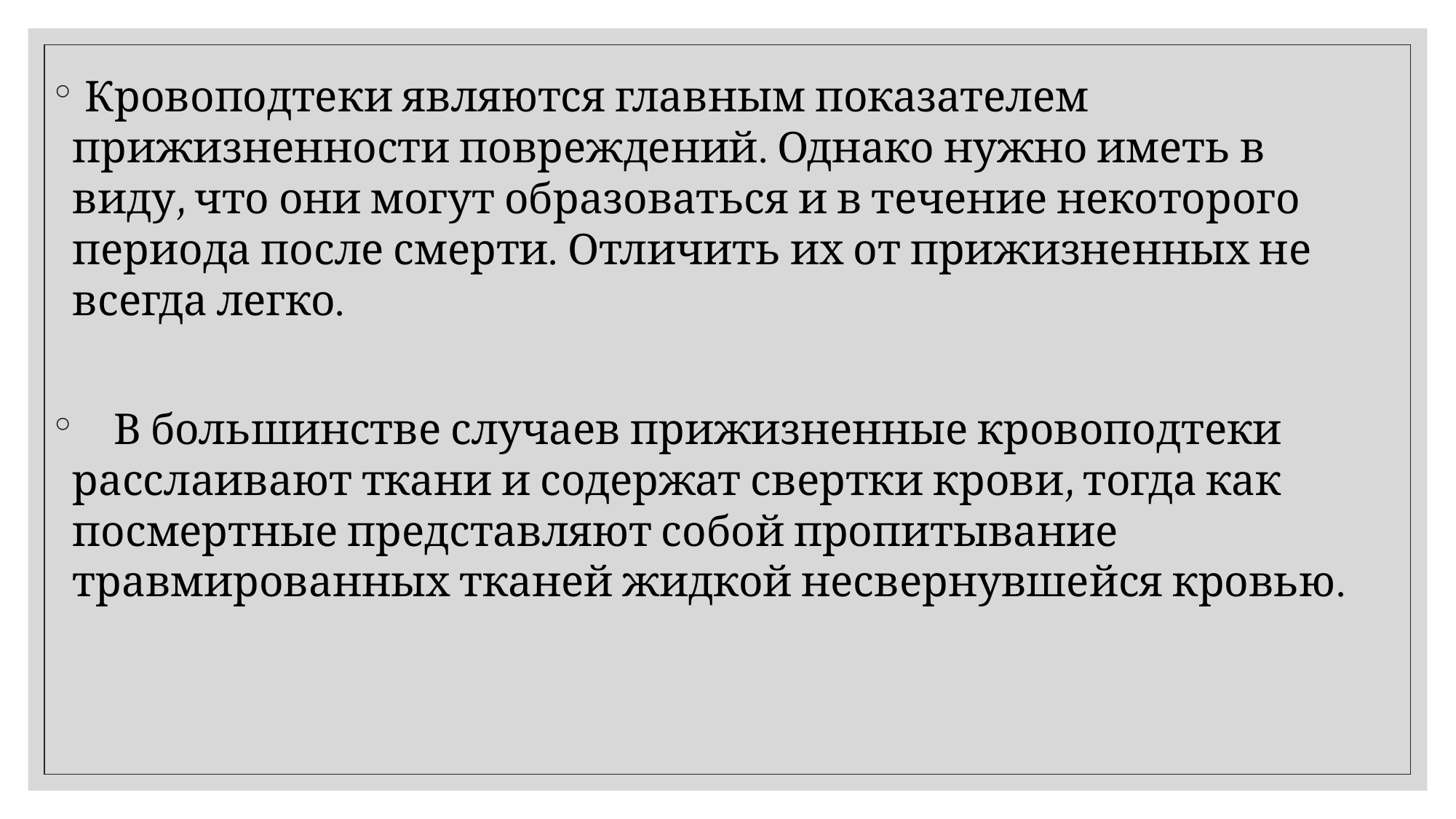

Кровоподтеки являются главным показателем прижизненности повреждений. Однако нужно иметь в виду, что они могут образоваться и в течение некоторого периода после смерти. Отличить их от прижизненных не всегда легко.

    В большинстве случаев прижизненные кровоподтеки расслаивают ткани и содержат свертки крови, тогда как посмертные представляют собой пропитывание травмированных тканей жидкой несвернувшейся кровью.